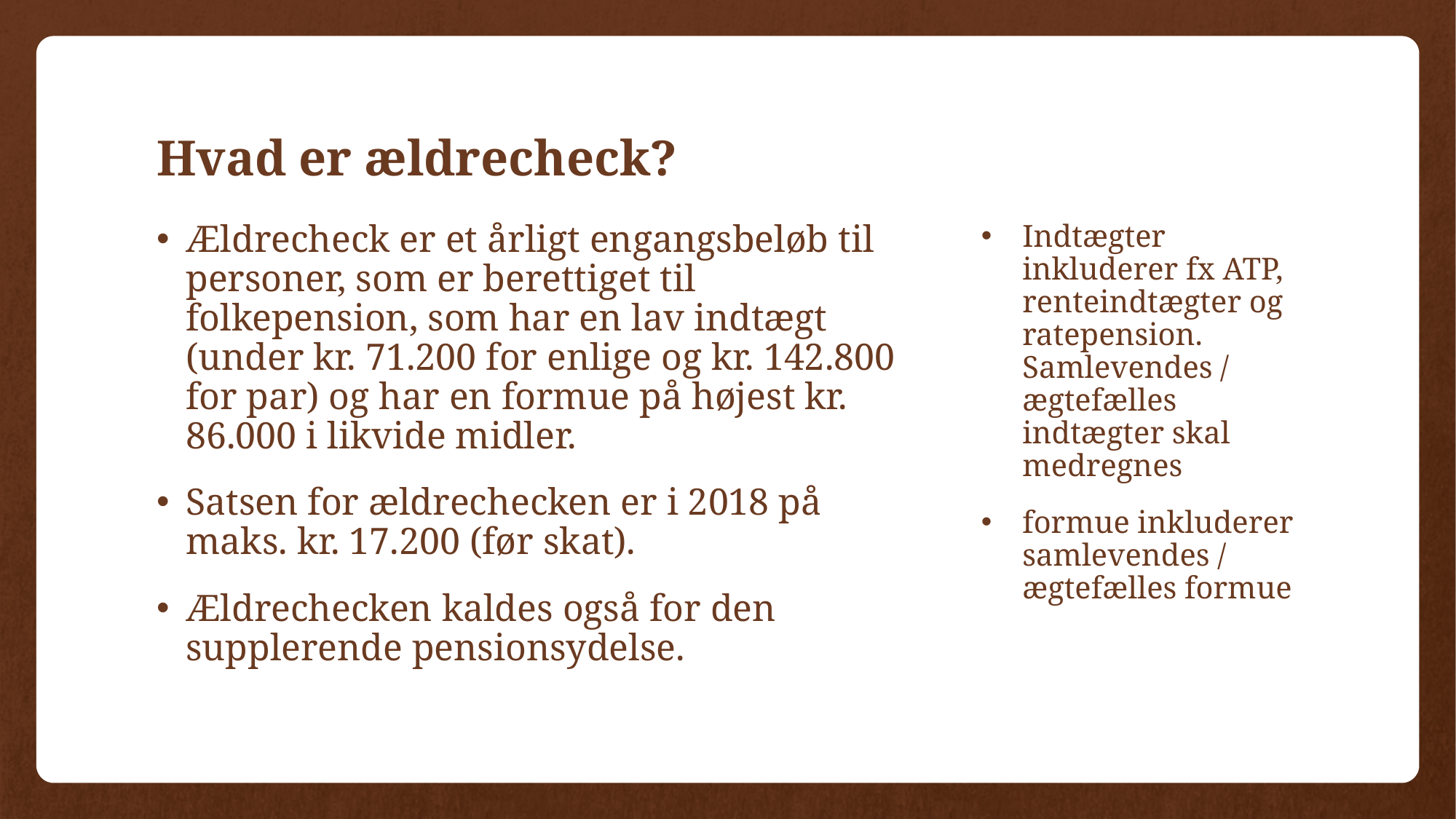

# Hvad er ældrecheck?
Ældrecheck er et årligt engangsbeløb til personer, som er berettiget til folkepension, som har en lav indtægt (under kr. 71.200 for enlige og kr. 142.800 for par) og har en formue på højest kr. 86.000 i likvide midler.
Satsen for ældrechecken er i 2018 på maks. kr. 17.200 (før skat).
Ældrechecken kaldes også for den supplerende pensionsydelse.
Indtægter inkluderer fx ATP, renteindtægter og ratepension. Samlevendes / ægtefælles indtægter skal medregnes
formue inkluderer samlevendes / ægtefælles formue